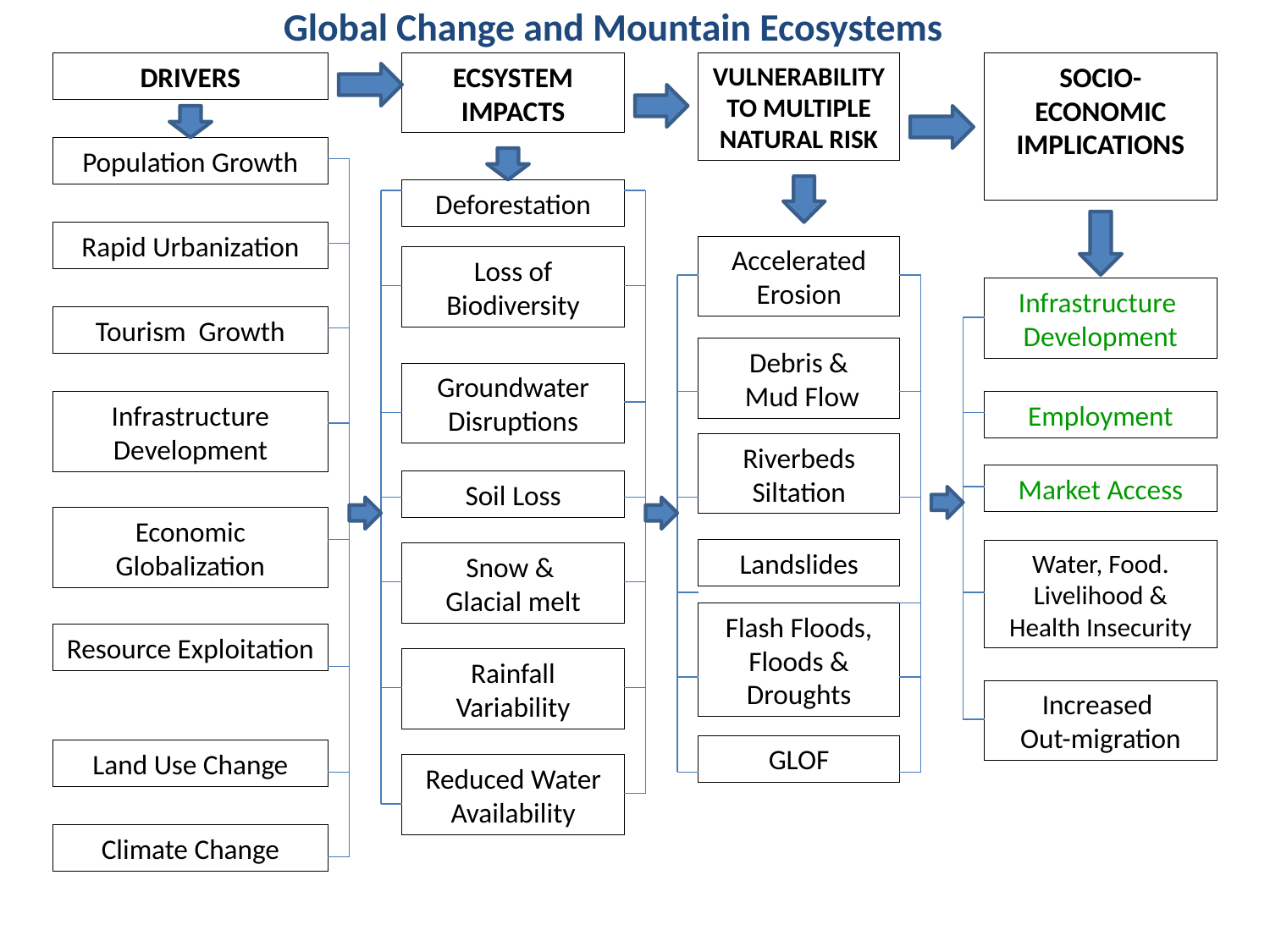

Global Change and Mountain Ecosystems
DRIVERS
ECSYSTEM IMPACTS
VULNERABILITY
TO MULTIPLE
NATURAL RISK
SOCIO-ECONOMIC IMPLICATIONS

Population Growth

Deforestation

Rapid Urbanization
Accelerated Erosion
Loss of Biodiversity
Infrastructure
Development
Tourism  Growth
Debris &
 Mud Flow
Groundwater Disruptions
Infrastructure Development
Employment
Riverbeds Siltation
Market Access
Soil Loss

Economic
Globalization
Landslides
Water, Food. Livelihood & Health Insecurity
Snow &
Glacial melt
Flash Floods, Floods & Droughts
Resource Exploitation
Rainfall Variability
Increased
Out-migration
GLOF
Land Use Change
Reduced Water Availability
Climate Change